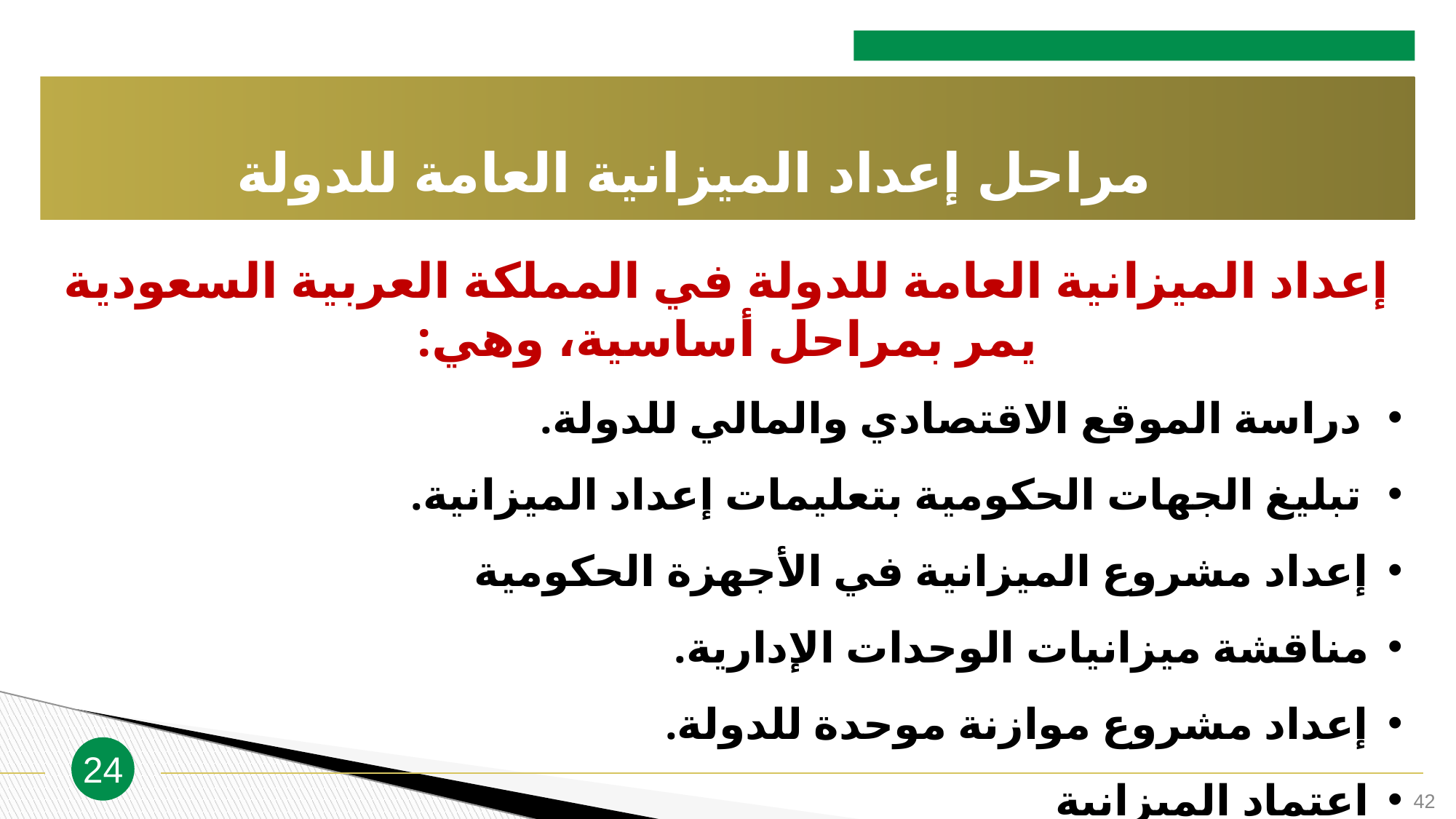

مراحل إعداد الميزانية العامة للدولة
إعداد الميزانية العامة للدولة في المملكة العربية السعودية يمر بمراحل أساسية، وهي:
دراسة الموقع الاقتصادي والمالي للدولة.
تبليغ الجهات الحكومية بتعليمات إعداد الميزانية.
إعداد مشروع الميزانية في الأجهزة الحكومية
مناقشة ميزانيات الوحدات الإدارية.
إعداد مشروع موازنة موحدة للدولة.
اعتماد الميزانية

24
42